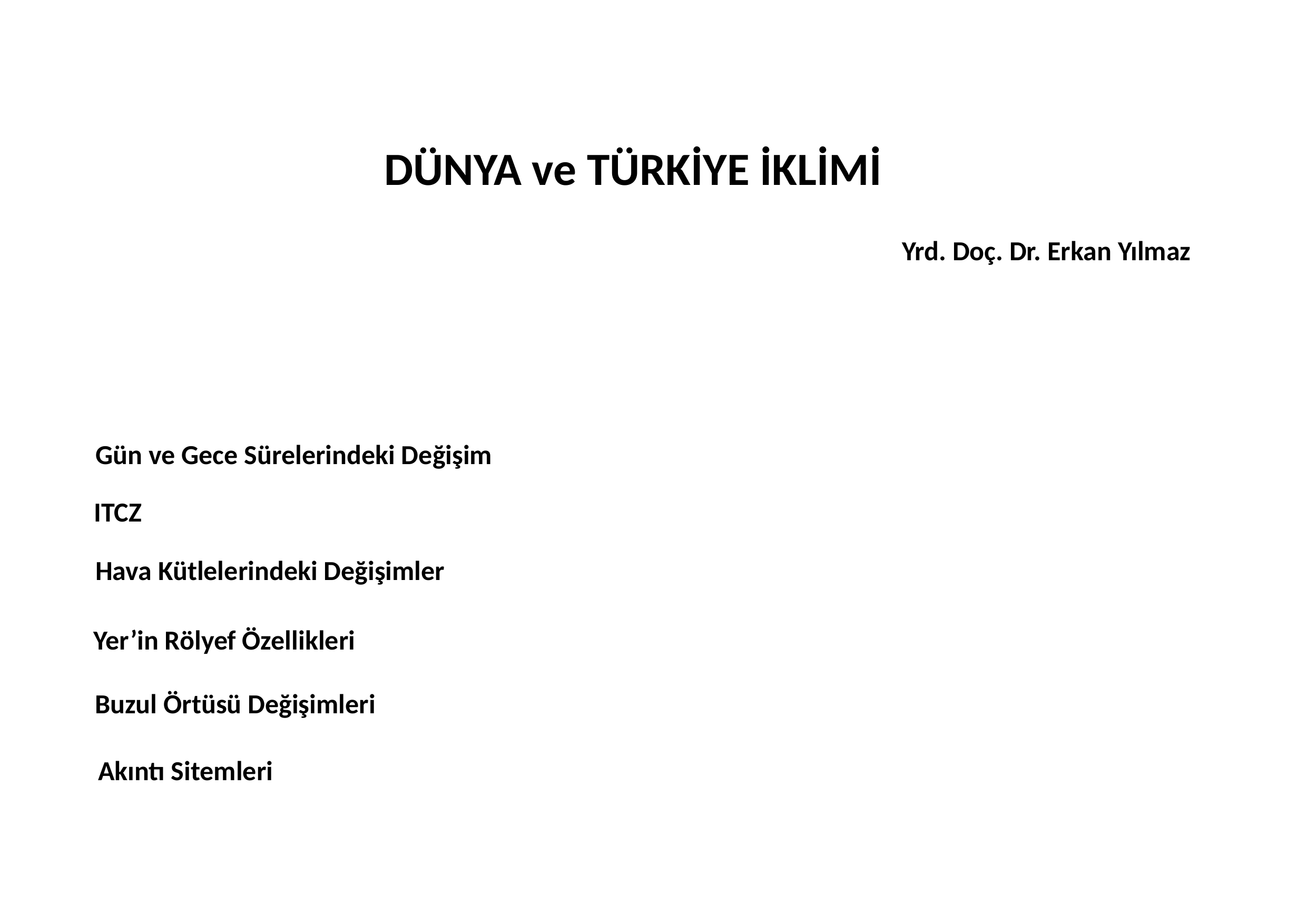

DÜNYA ve TÜRKİYE İKLİMİ
Yrd. Doç. Dr. Erkan Yılmaz
Gün ve Gece Sürelerindeki Değişim
ITCZ
Hava Kütlelerindeki Değişimler
Yer’in Rölyef Özellikleri
Buzul Örtüsü Değişimleri
Akıntı Sitemleri